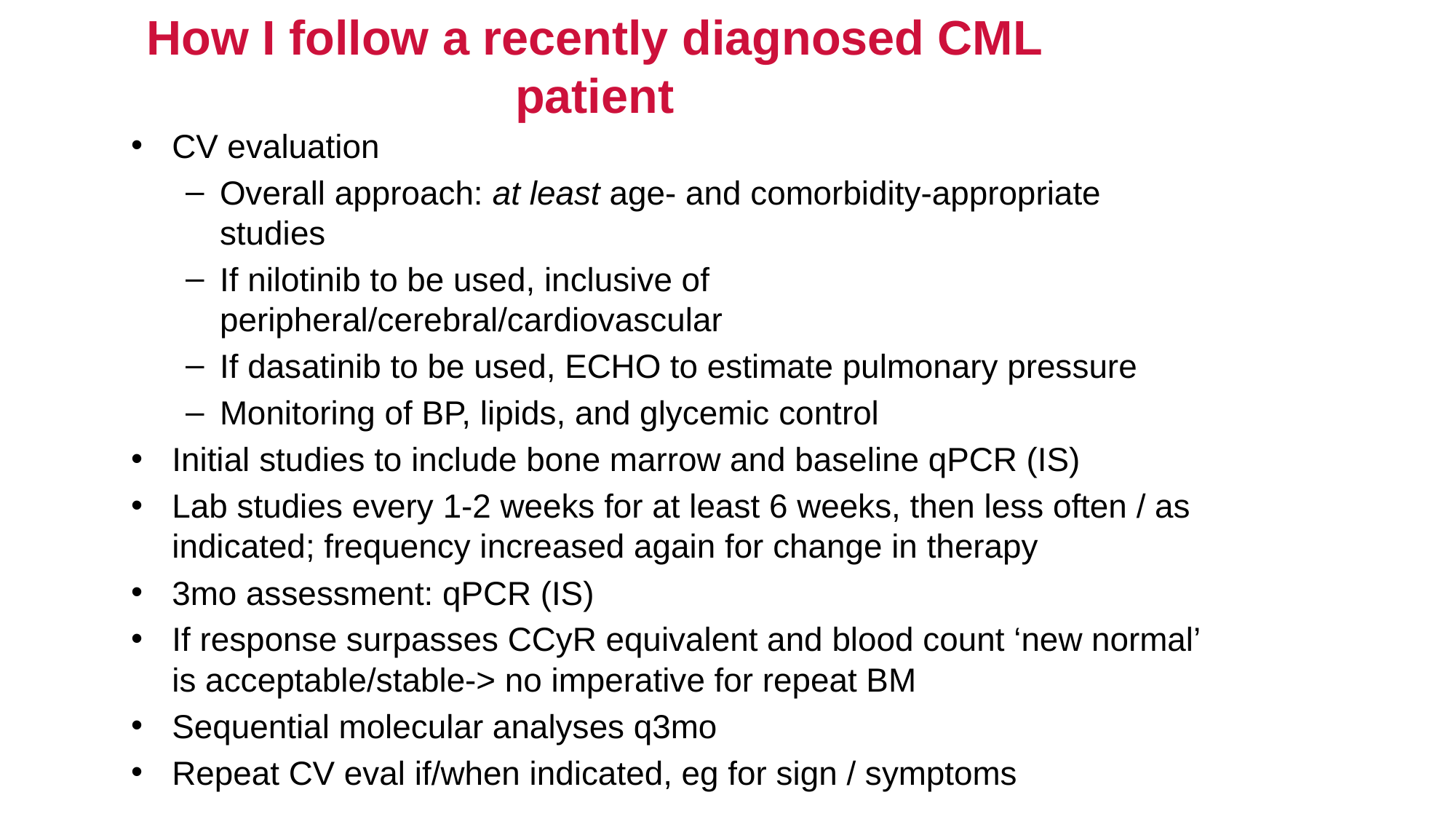

# How I follow a recently diagnosed CML patient
CV evaluation
Overall approach: at least age- and comorbidity-appropriate studies
If nilotinib to be used, inclusive of peripheral/cerebral/cardiovascular
If dasatinib to be used, ECHO to estimate pulmonary pressure
Monitoring of BP, lipids, and glycemic control
Initial studies to include bone marrow and baseline qPCR (IS)
Lab studies every 1-2 weeks for at least 6 weeks, then less often / as indicated; frequency increased again for change in therapy
3mo assessment: qPCR (IS)
If response surpasses CCyR equivalent and blood count ‘new normal’ is acceptable/stable-> no imperative for repeat BM
Sequential molecular analyses q3mo
Repeat CV eval if/when indicated, eg for sign / symptoms